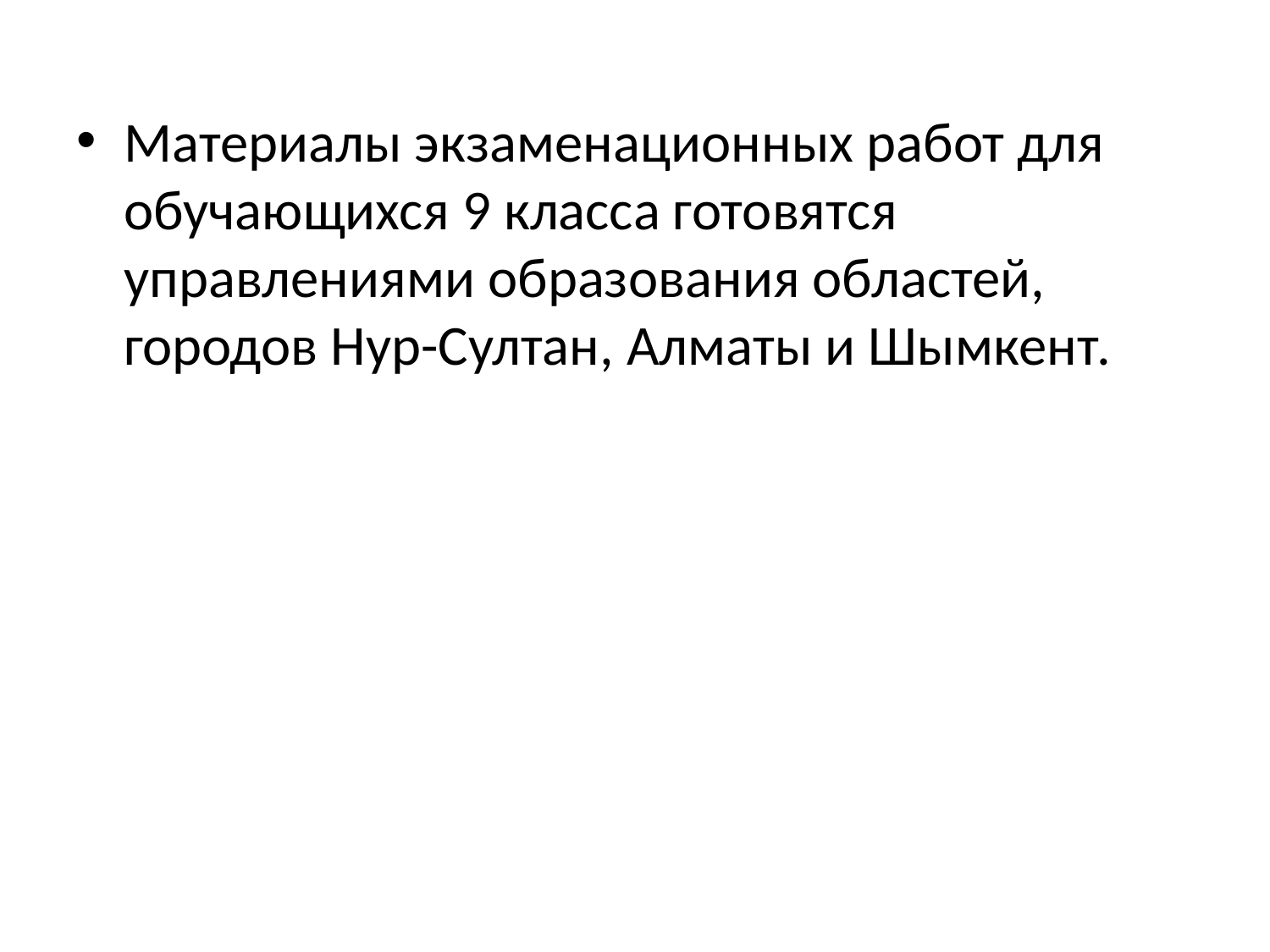

Материалы экзаменационных работ для обучающихся 9 класса готовятся управлениями образования областей, городов Нур-Султан, Алматы и Шымкент.